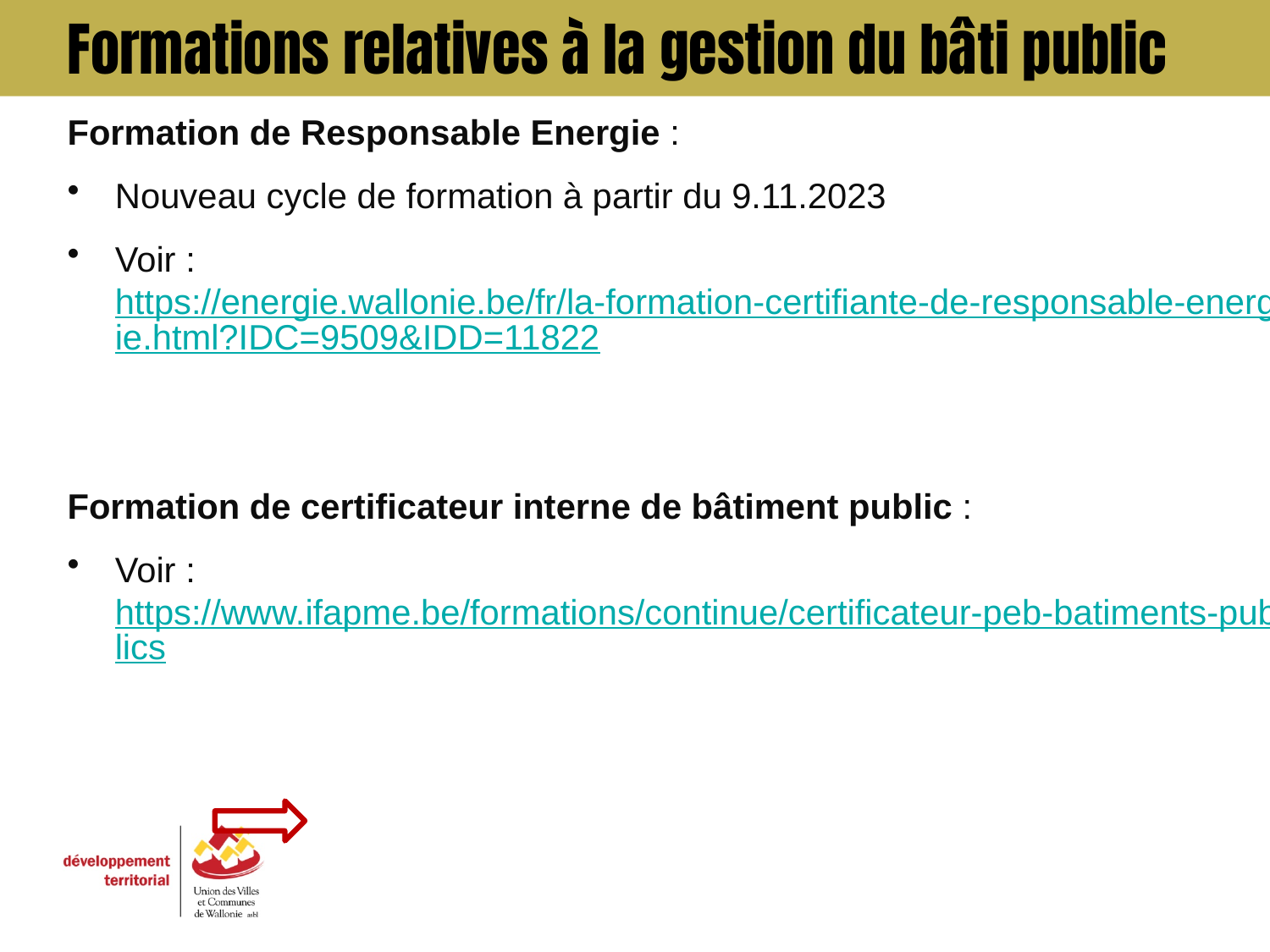

Formations relatives à la gestion du bâti public

Formation de Responsable Energie :
Nouveau cycle de formation à partir du 9.11.2023
Voir : https://energie.wallonie.be/fr/la-formation-certifiante-de-responsable-energie.html?IDC=9509&IDD=11822

Formation de certificateur interne de bâtiment public :
Voir : https://www.ifapme.be/formations/continue/certificateur-peb-batiments-publics